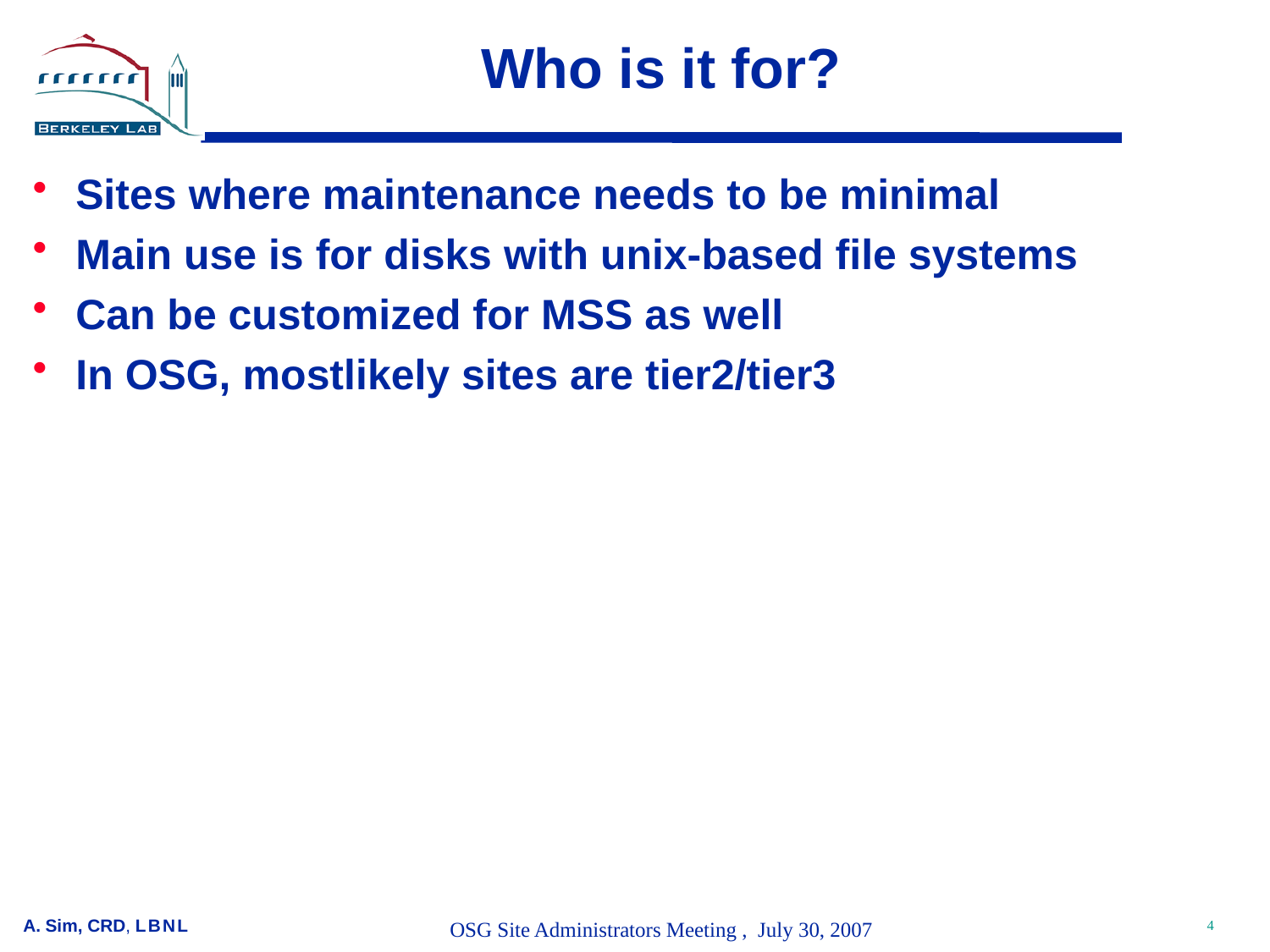

# Who is it for?
Sites where maintenance needs to be minimal
Main use is for disks with unix-based file systems
Can be customized for MSS as well
In OSG, mostlikely sites are tier2/tier3